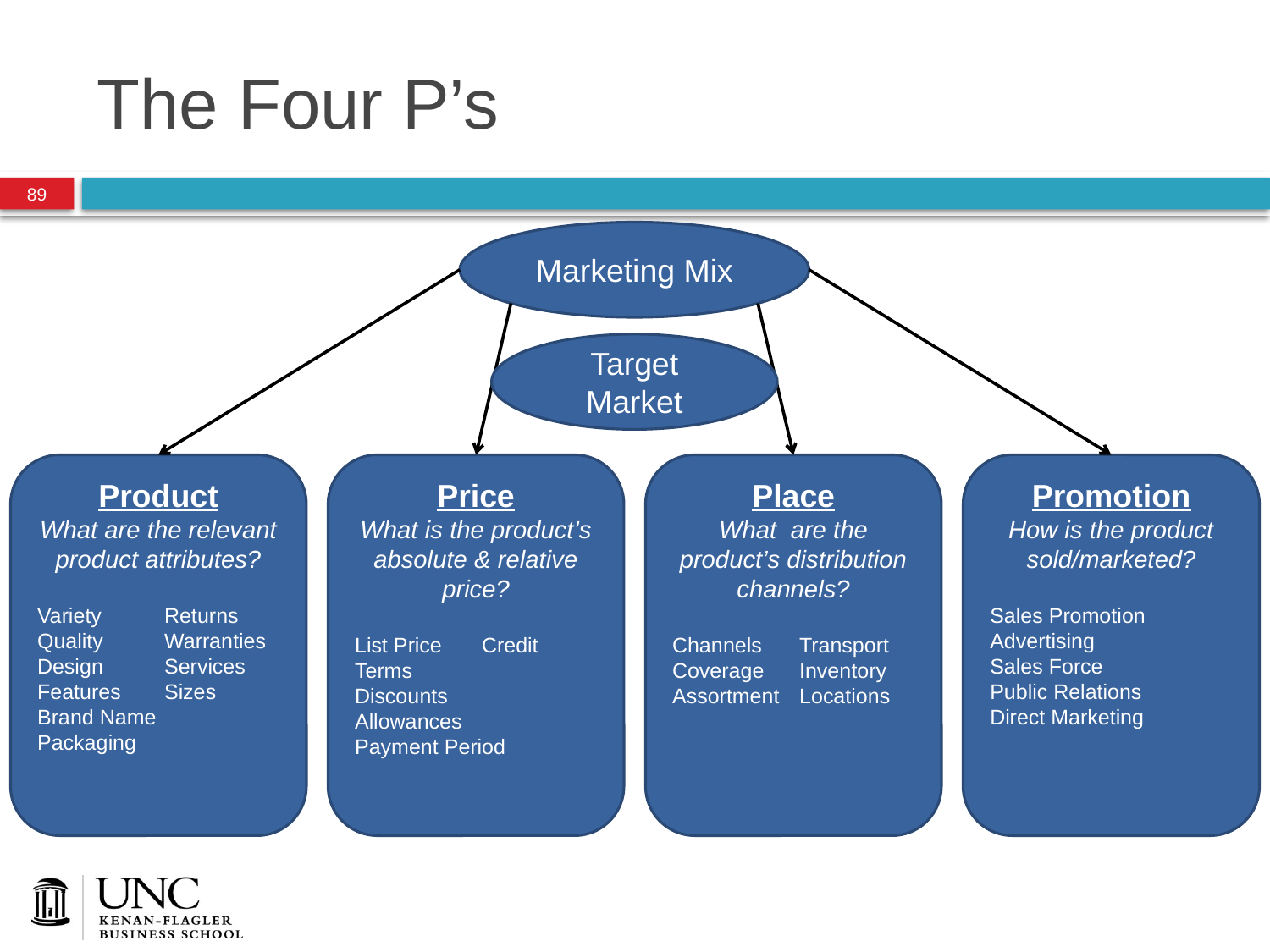

# The Four P’s
89
Marketing Mix
Target Market
Product
What are the relevant product attributes?

Variety	Returns
Quality	Warranties
Design	Services
Features	Sizes
Brand Name
Packaging
Price
What is the product’s absolute & relative price?

List Price	Credit Terms
Discounts
Allowances
Payment Period
Place
What  are the product’s distribution channels?

Channels	Transport
Coverage	Inventory
Assortment	Locations

Promotion
How is the product sold/marketed?

Sales Promotion
Advertising
Sales Force
Public Relations
Direct Marketing